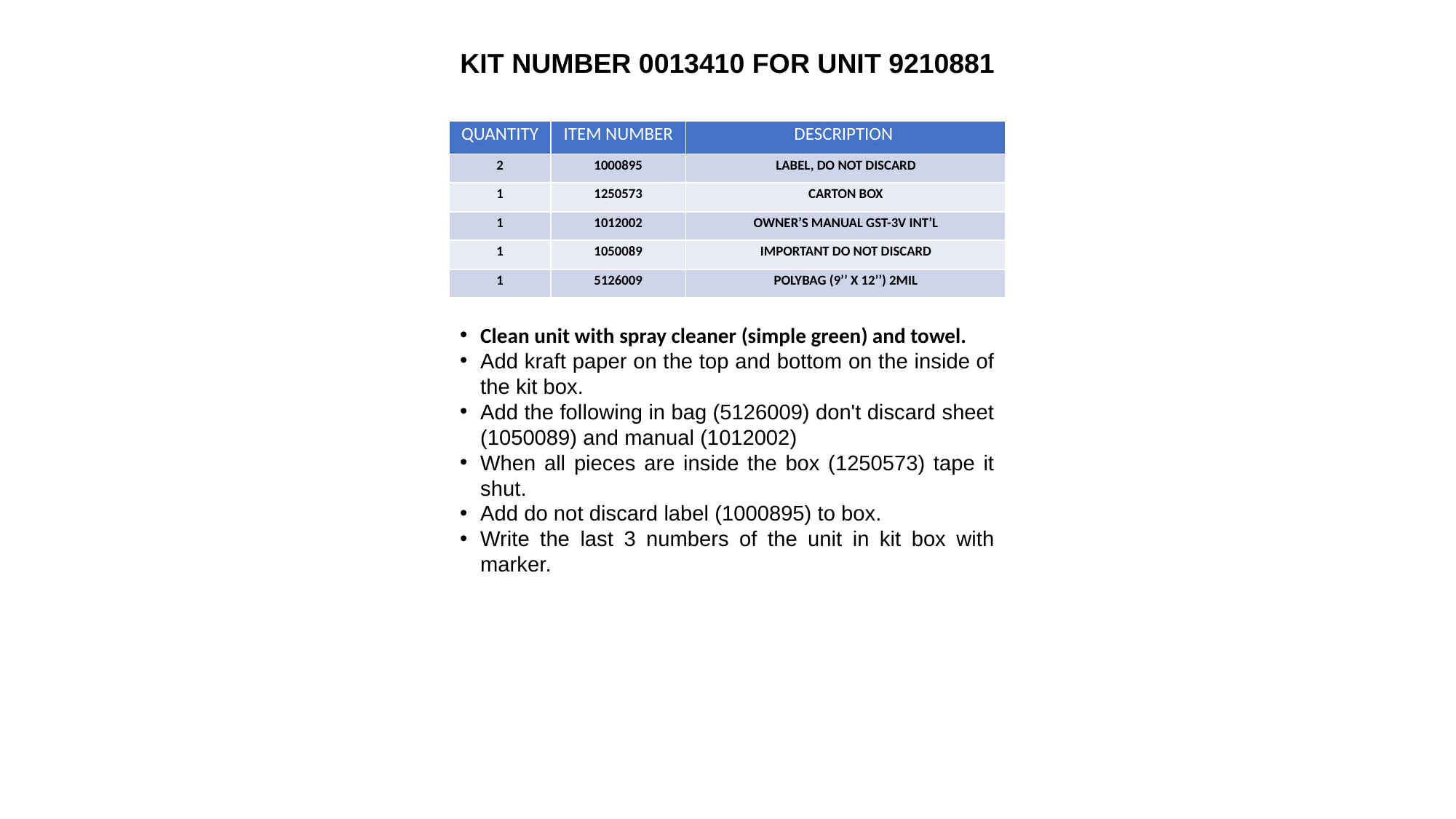

KIT NUMBER 0013410 FOR UNIT 9210881
| QUANTITY | ITEM NUMBER | DESCRIPTION |
| --- | --- | --- |
| 2 | 1000895 | LABEL, DO NOT DISCARD |
| 1 | 1250573 | CARTON BOX |
| 1 | 1012002 | OWNER’S MANUAL GST-3V INT’L |
| 1 | 1050089 | IMPORTANT DO NOT DISCARD |
| 1 | 5126009 | POLYBAG (9’’ X 12’’) 2MIL |
Clean unit with spray cleaner (simple green) and towel.
Add kraft paper on the top and bottom on the inside of the kit box.
Add the following in bag (5126009) don't discard sheet (1050089) and manual (1012002)
When all pieces are inside the box (1250573) tape it shut.
Add do not discard label (1000895) to box.
Write the last 3 numbers of the unit in kit box with marker.